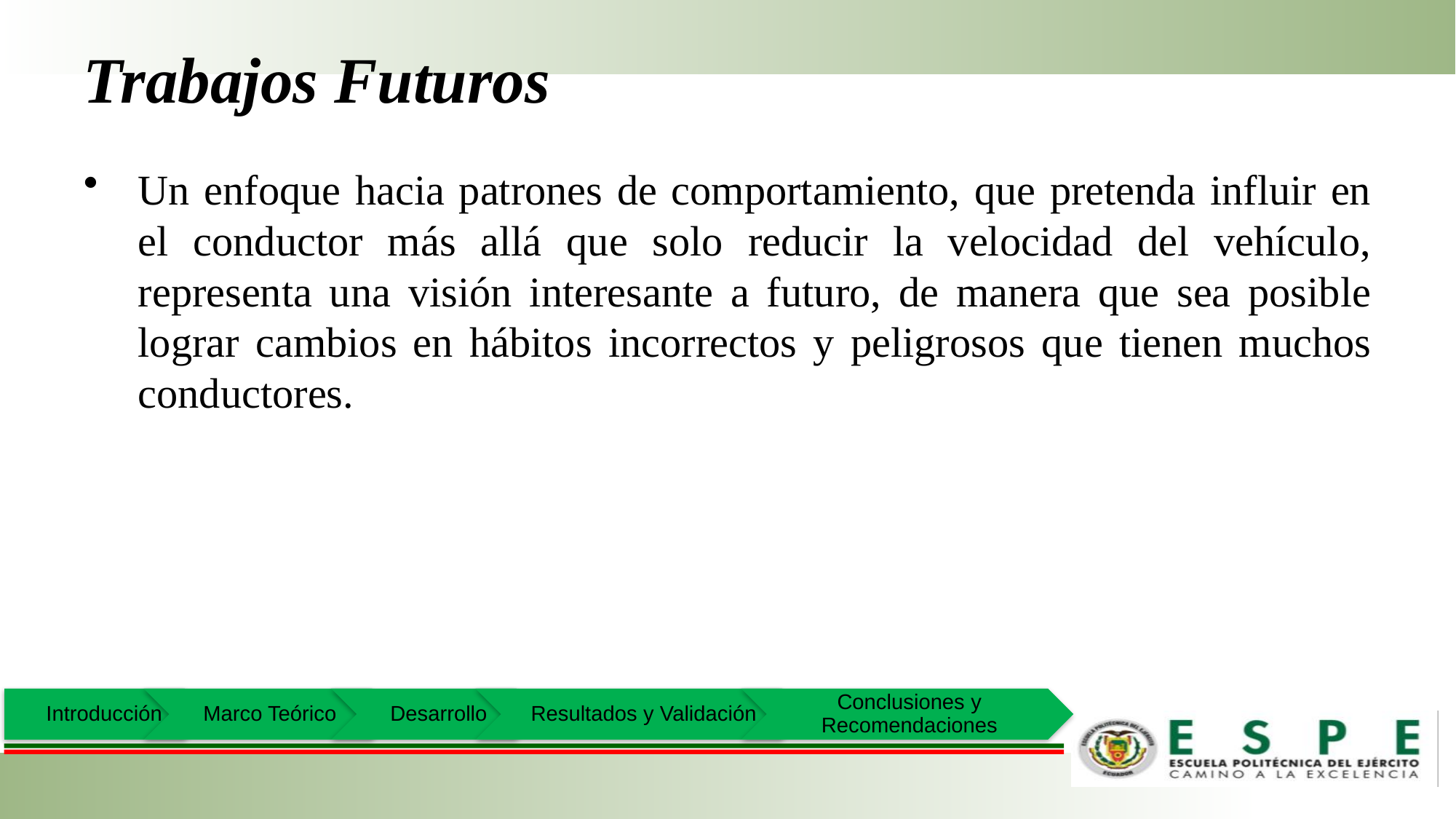

45
# Trabajos Futuros
Un enfoque hacia patrones de comportamiento, que pretenda influir en el conductor más allá que solo reducir la velocidad del vehículo, representa una visión interesante a futuro, de manera que sea posible lograr cambios en hábitos incorrectos y peligrosos que tienen muchos conductores.
Introducción
Marco Teórico
Desarrollo
Resultados y Validación
Conclusiones y Recomendaciones